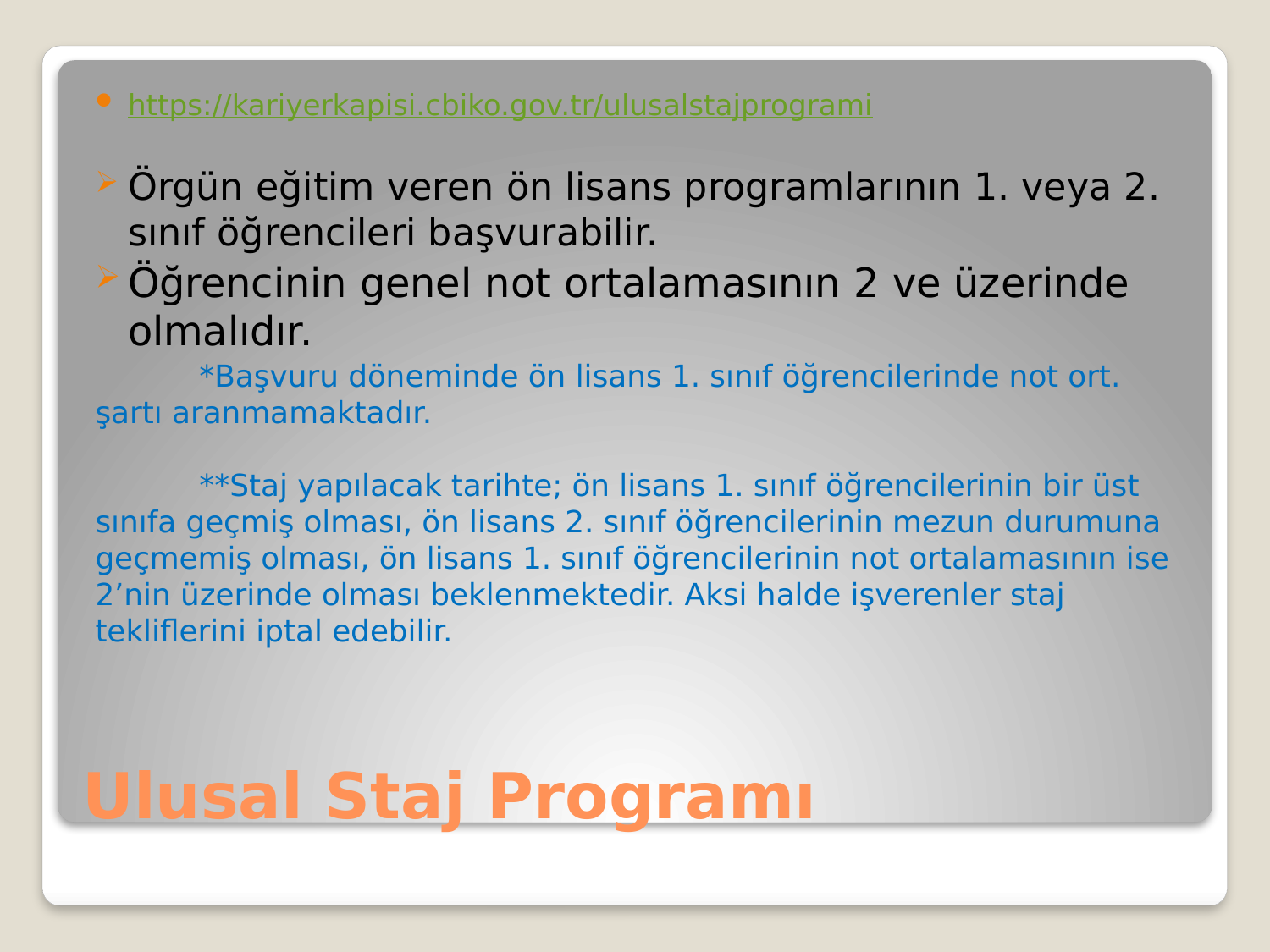

https://kariyerkapisi.cbiko.gov.tr/ulusalstajprogrami

Örgün eğitim veren ön lisans programlarının 1. veya 2. sınıf öğrencileri başvurabilir.
Öğrencinin genel not ortalamasının 2 ve üzerinde olmalıdır.
	*Başvuru döneminde ön lisans 1. sınıf öğrencilerinde not ort. şartı aranmamaktadır.
	**Staj yapılacak tarihte; ön lisans 1. sınıf öğrencilerinin bir üst sınıfa geçmiş olması, ön lisans 2. sınıf öğrencilerinin mezun durumuna geçmemiş olması, ön lisans 1. sınıf öğrencilerinin not ortalamasının ise 2’nin üzerinde olması beklenmektedir. Aksi halde işverenler staj tekliflerini iptal edebilir.
# Ulusal Staj Programı